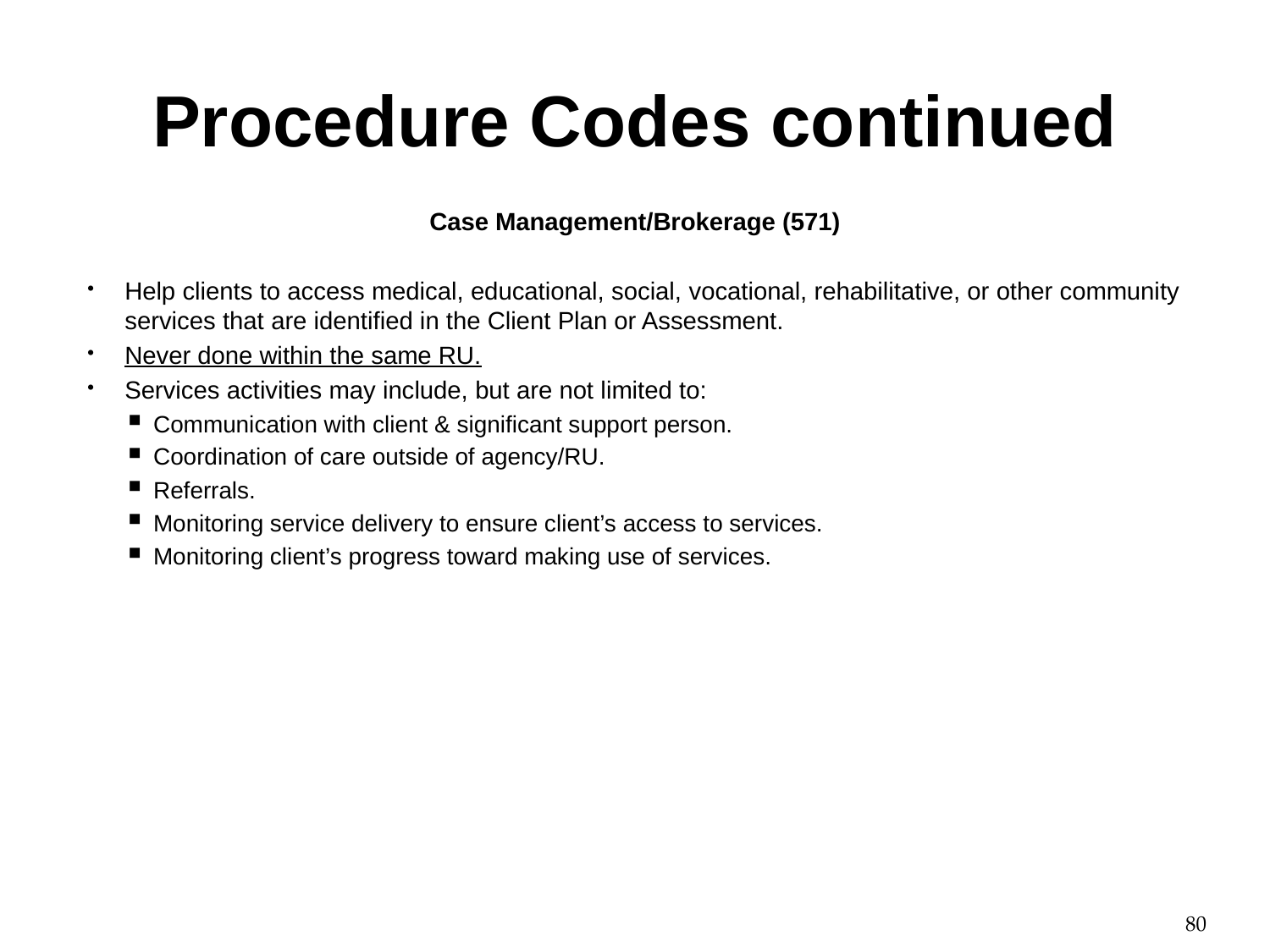

# Procedure Codes continued

Case Management/Brokerage (571)

Help clients to access medical, educational, social, vocational, rehabilitative, or other community services that are identified in the Client Plan or Assessment.
Never done within the same RU.
Services activities may include, but are not limited to:
Communication with client & significant support person.
Coordination of care outside of agency/RU.
Referrals.
Monitoring service delivery to ensure client’s access to services.
Monitoring client’s progress toward making use of services.

80